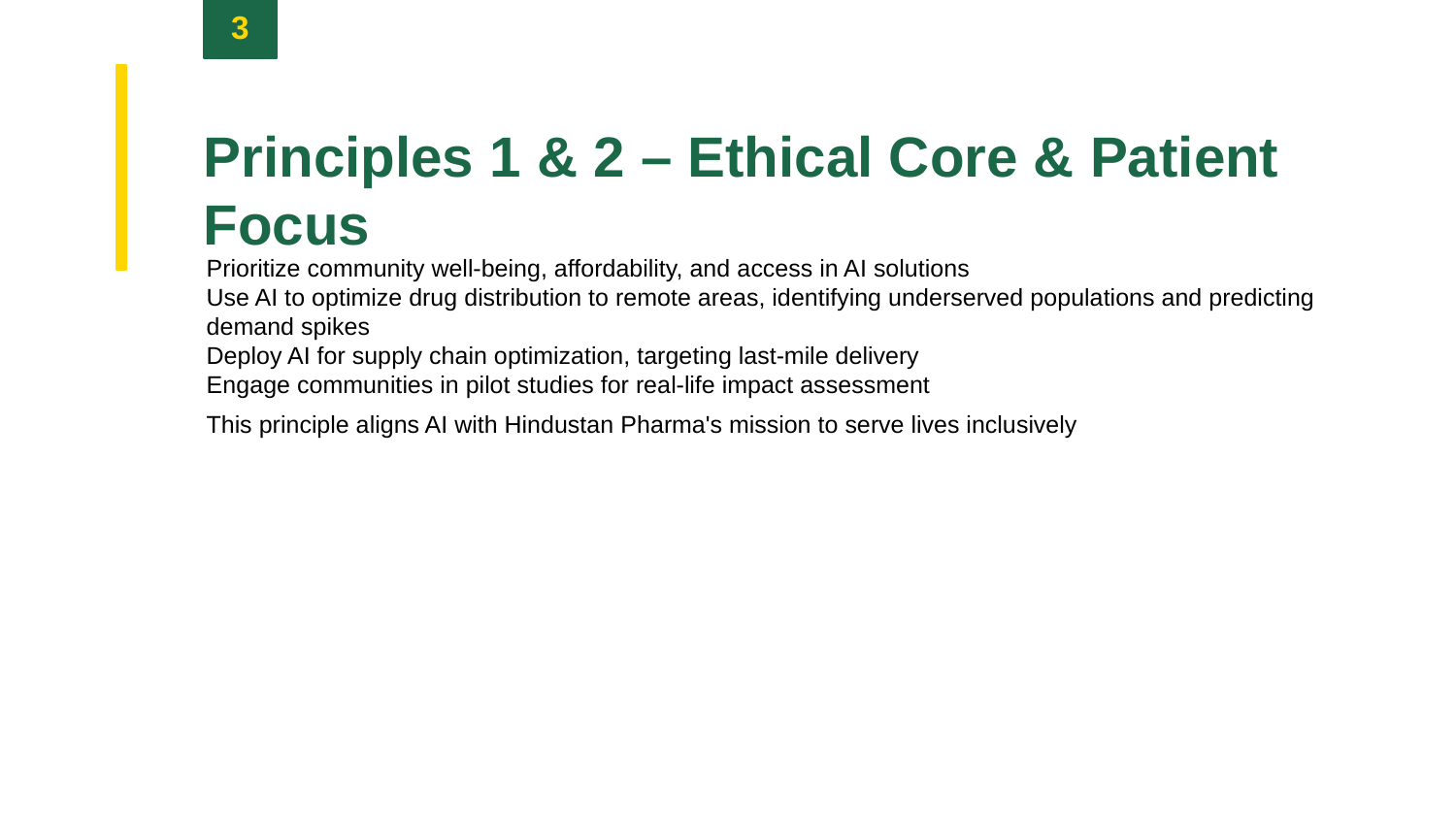

3

Principles 1 & 2 – Ethical Core & Patient Focus
Prioritize community well-being, affordability, and access in AI solutions
Use AI to optimize drug distribution to remote areas, identifying underserved populations and predicting demand spikes
Deploy AI for supply chain optimization, targeting last-mile delivery
Engage communities in pilot studies for real-life impact assessment
This principle aligns AI with Hindustan Pharma's mission to serve lives inclusively